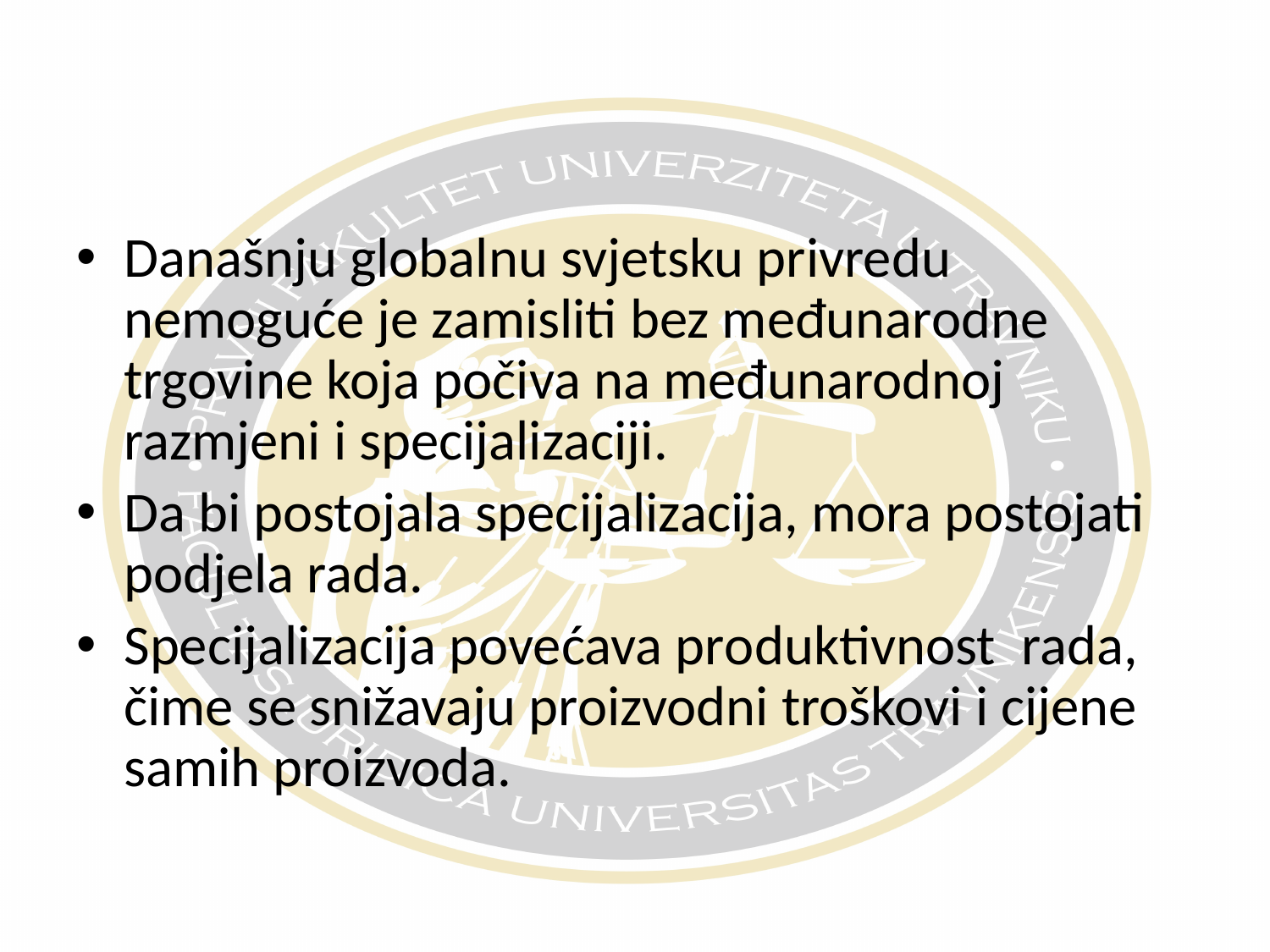

Današnju globalnu svjetsku privredu nemoguće je zamisliti bez međunarodne trgovine koja počiva na međunarodnoj razmjeni i specijalizaciji.
Da bi postojala specijalizacija, mora postojati podjela rada.
Specijalizacija povećava produktivnost  rada, čime se snižavaju proizvodni troškovi i cijene samih proizvoda.